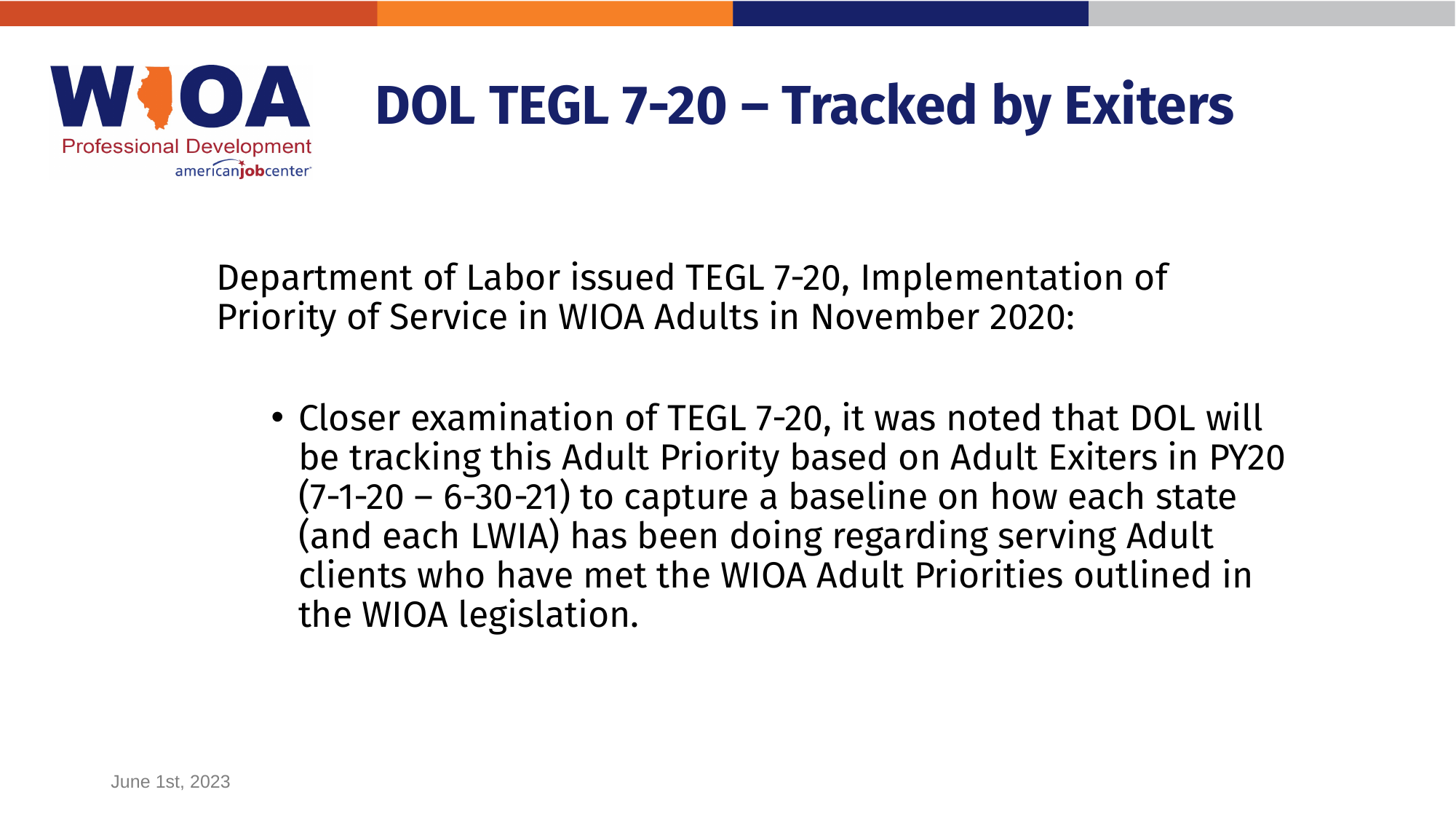

# DOL TEGL 7-20 – Tracked by Exiters
Department of Labor issued TEGL 7-20, Implementation of Priority of Service in WIOA Adults in November 2020:

Closer examination of TEGL 7-20, it was noted that DOL will be tracking this Adult Priority based on Adult Exiters in PY20 (7-1-20 – 6-30-21) to capture a baseline on how each state (and each LWIA) has been doing regarding serving Adult clients who have met the WIOA Adult Priorities outlined in the WIOA legislation.

June 1st, 2023